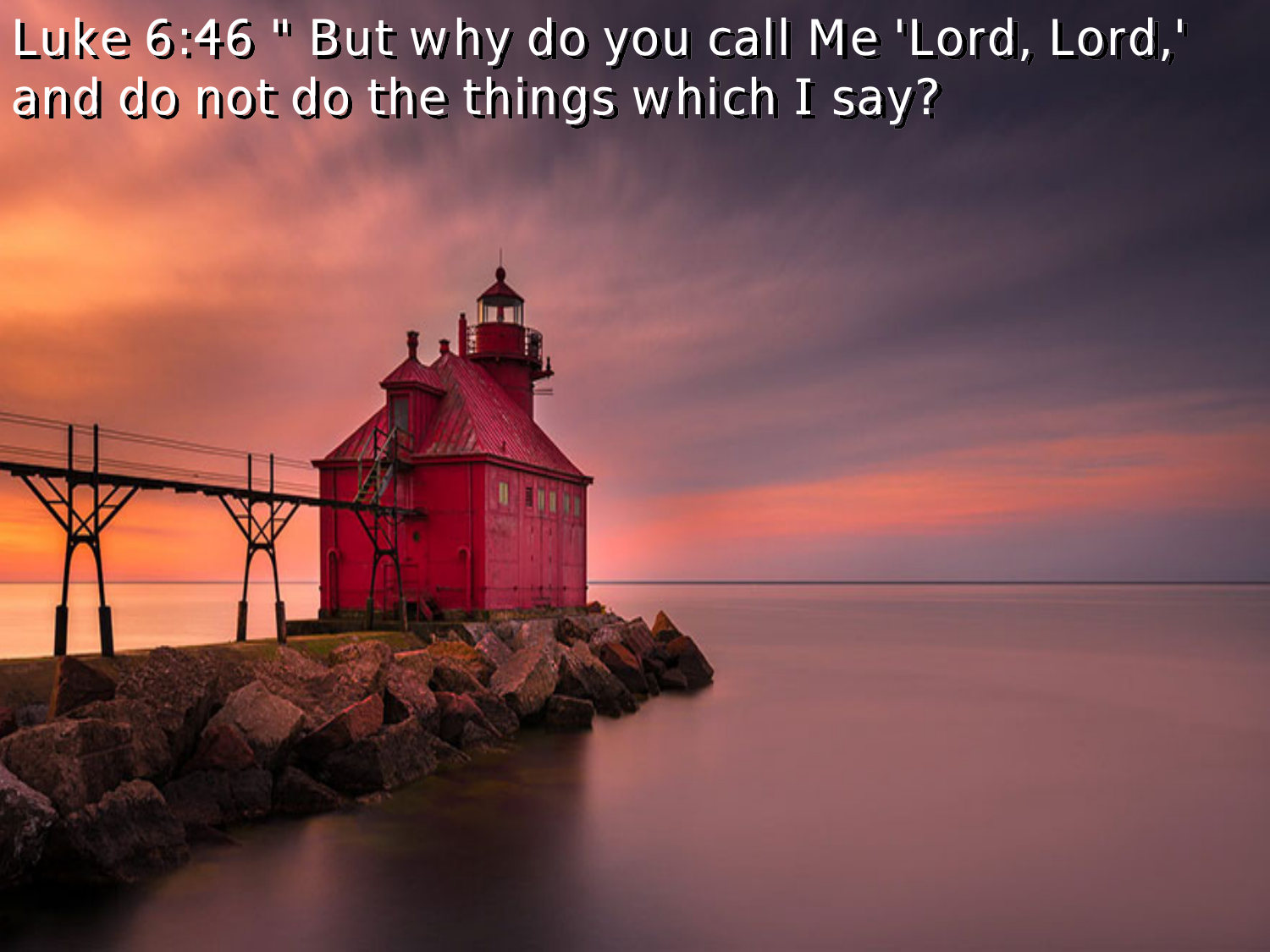

Luke 6:46 " But why do you call Me 'Lord, Lord,' and do not do the things which I say?